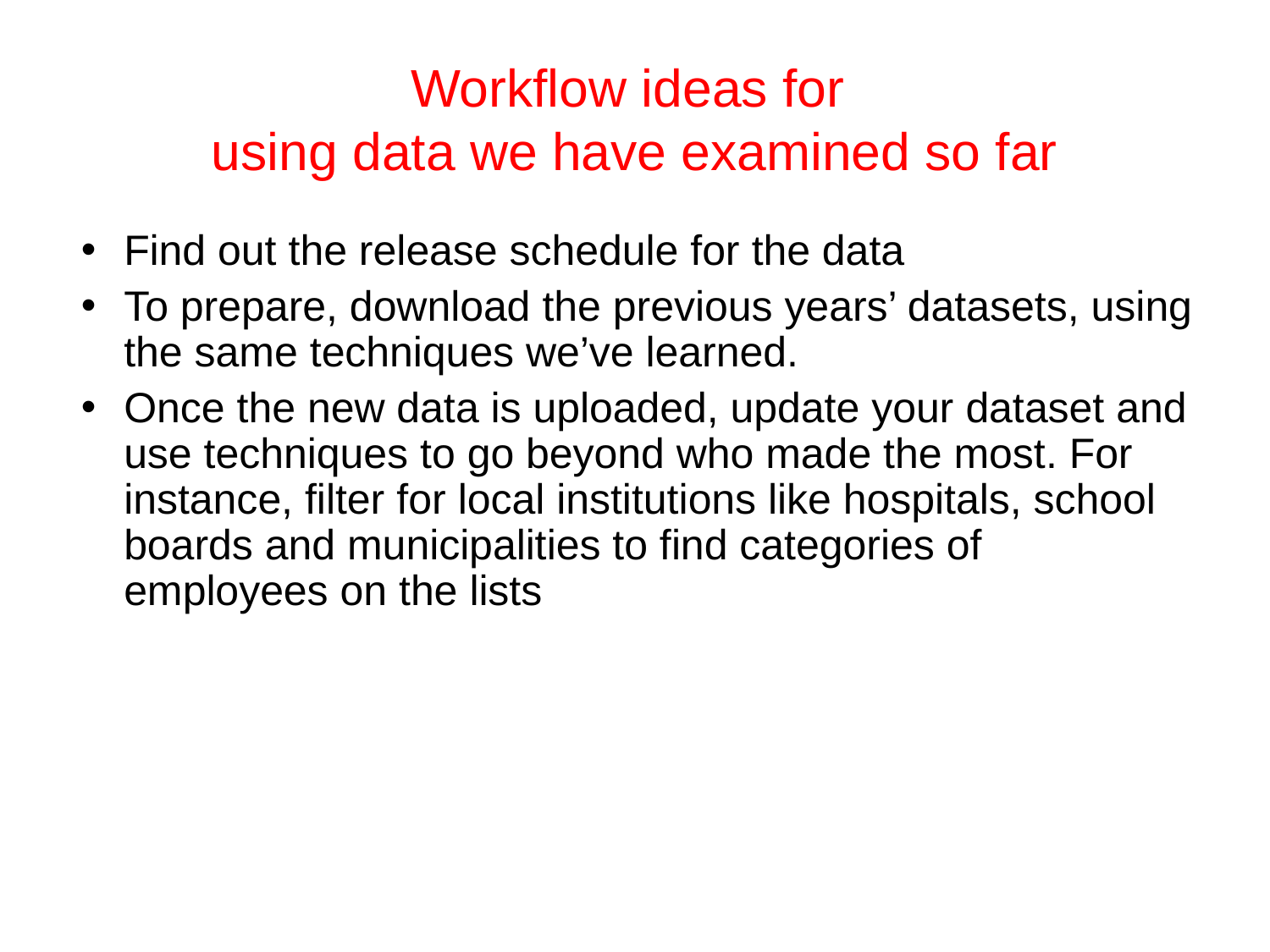

# Workflow ideas for using data we have examined so far
Find out the release schedule for the data
To prepare, download the previous years’ datasets, using the same techniques we’ve learned.
Once the new data is uploaded, update your dataset and use techniques to go beyond who made the most. For instance, filter for local institutions like hospitals, school boards and municipalities to find categories of employees on the lists